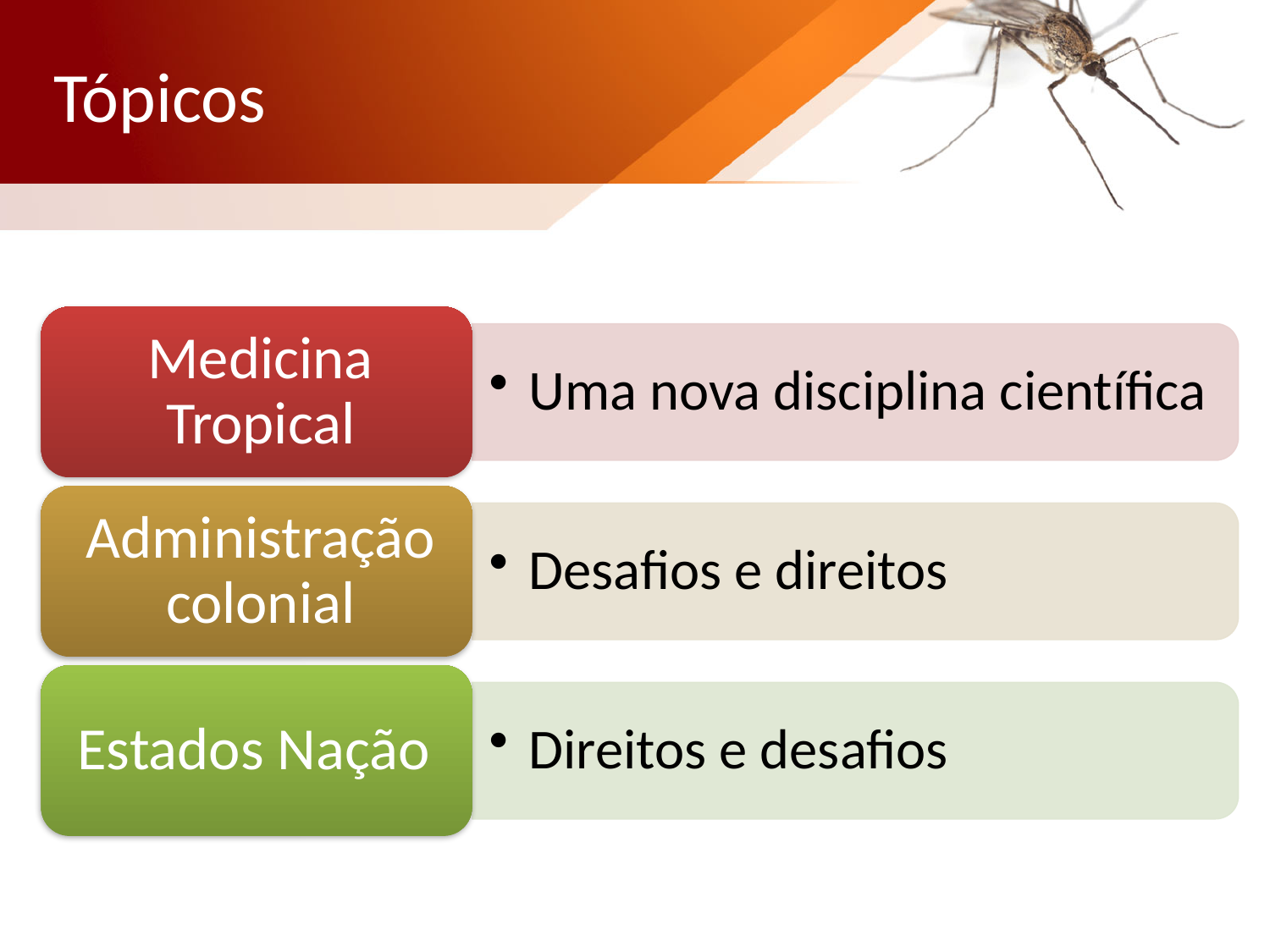

# Tópicos
Uma nova disciplina científica
Medicina Tropical
Desafios e direitos
Administração colonial
Direitos e desafios
Estados Nação